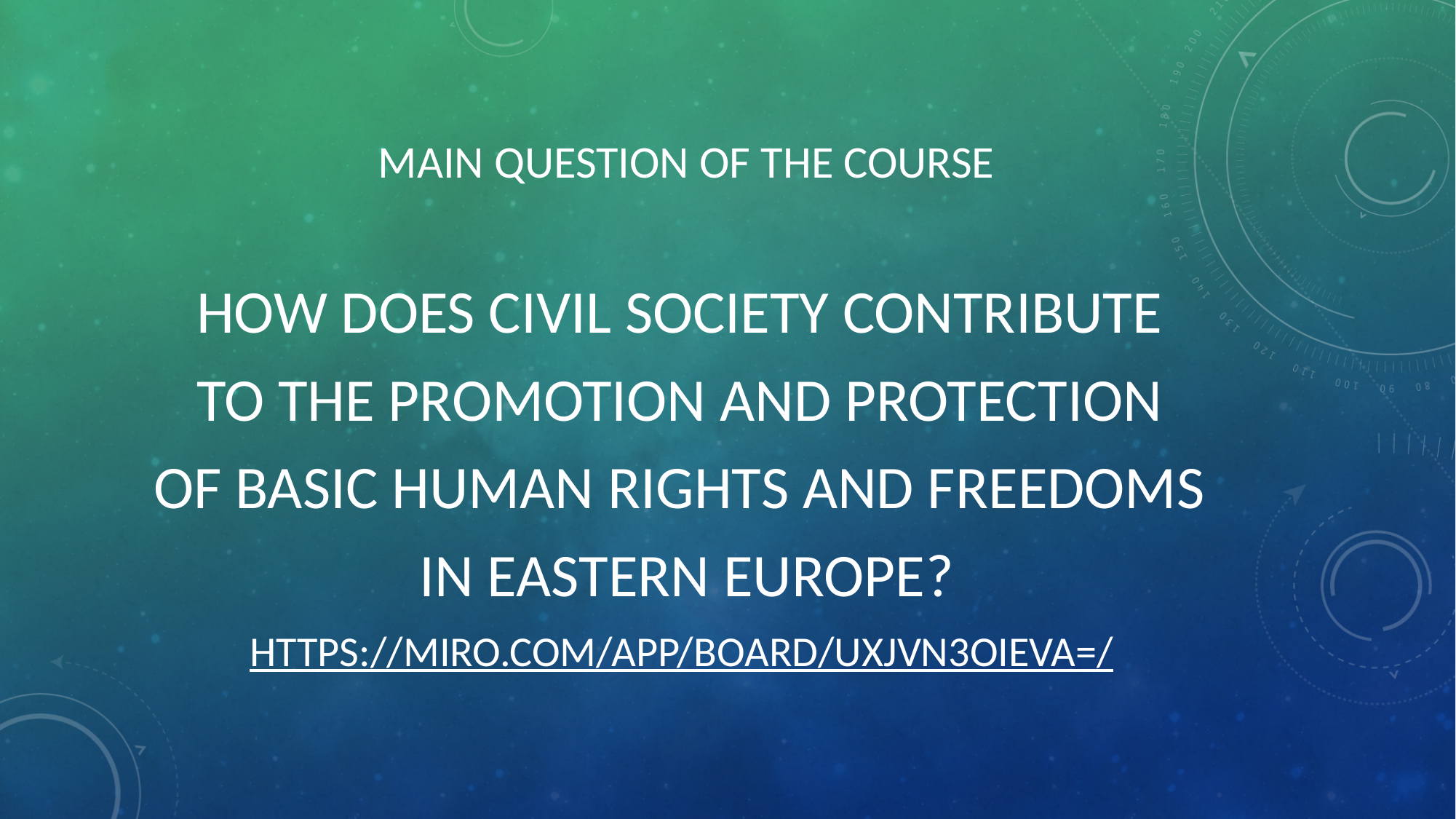

# Main question of the course
How does civil society contribute
to the promotion and protection
of basic human rights and freedoms
in Eastern Europe?
https://miro.com/app/board/uXjVN3OievA=/